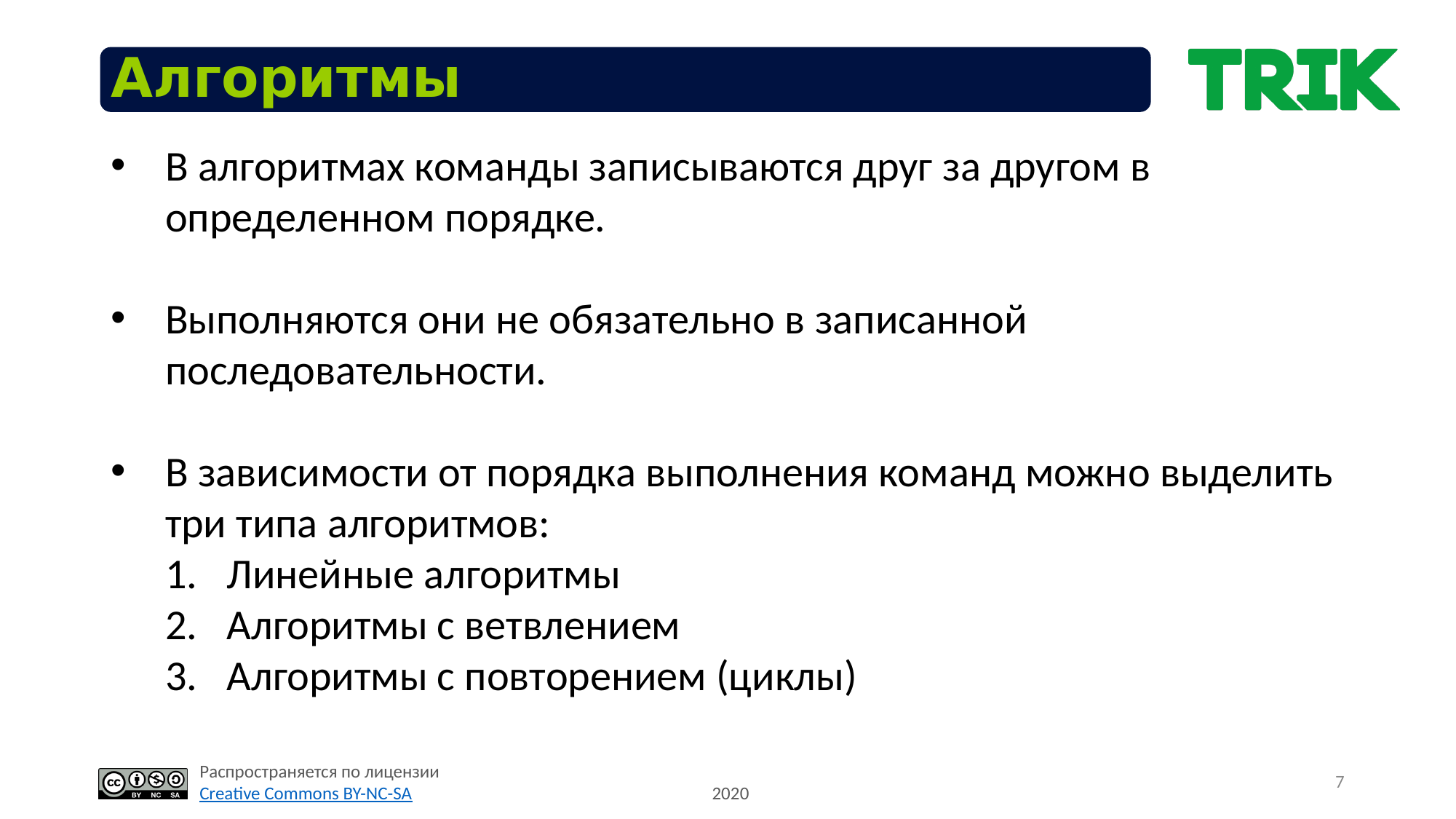

# Алгоритмы
В алгоритмах команды записываются друг за другом в определенном порядке.

Выполняются они не обязательно в записанной последовательности.

В зависимости от порядка выполнения команд можно выделить три типа алгоритмов:
Линейные алгоритмы
Алгоритмы с ветвлением
Алгоритмы с повторением (циклы)
7